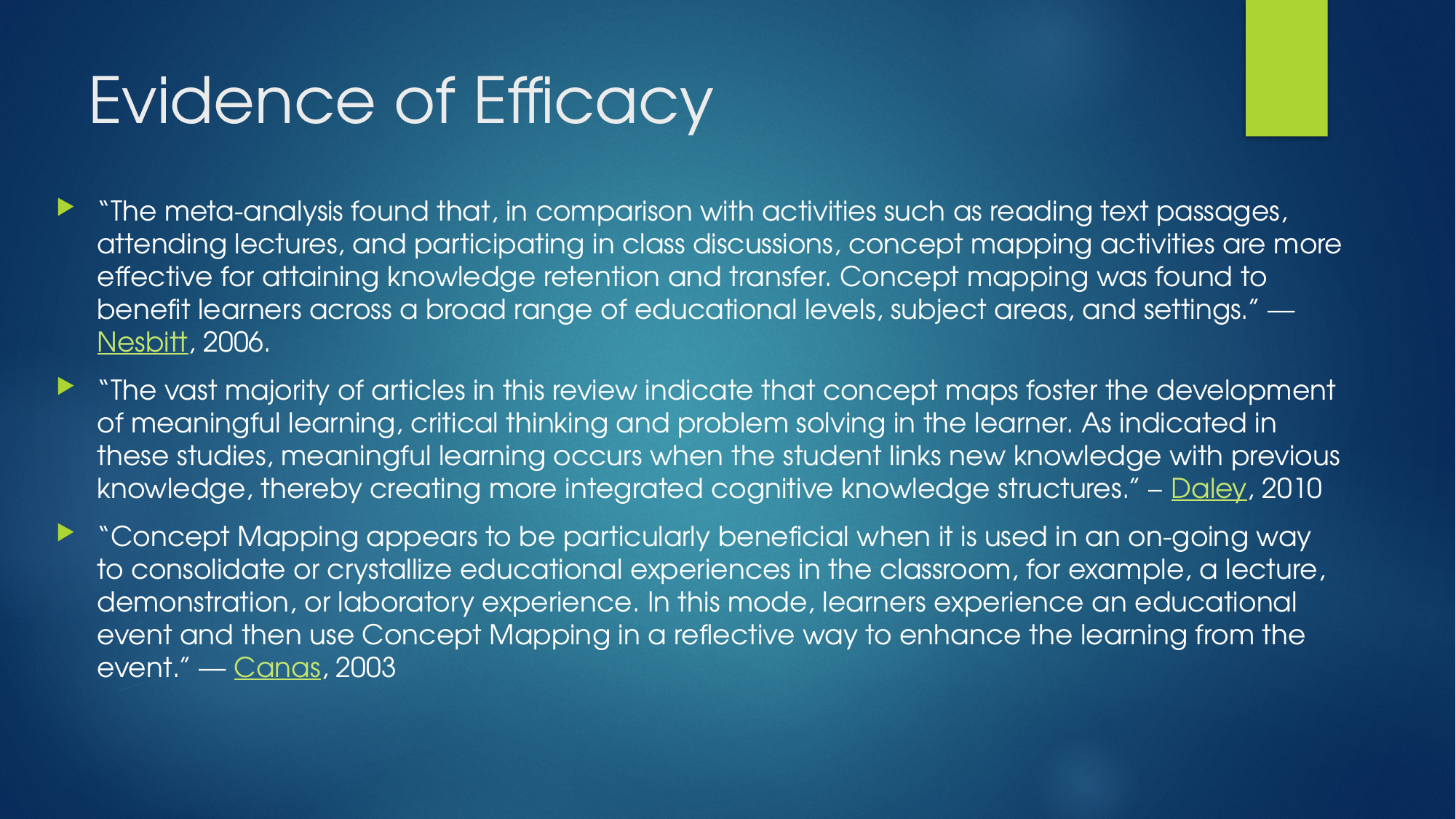

# Evidence of Efficacy
“The meta-analysis found that, in comparison with activities such as reading text passages, attending lectures, and participating in class discussions, concept mapping activities are more effective for attaining knowledge retention and transfer. Concept mapping was found to benefit learners across a broad range of educational levels, subject areas, and settings.” — Nesbitt, 2006.
“The vast majority of articles in this review indicate that concept maps foster the development of meaningful learning, critical thinking and problem solving in the learner. As indicated in these studies, meaningful learning occurs when the student links new knowledge with previous knowledge, thereby creating more integrated cognitive knowledge structures.” – Daley, 2010
“Concept Mapping appears to be particularly beneficial when it is used in an on-going way to consolidate or crystallize educational experiences in the classroom, for example, a lecture, demonstration, or laboratory experience. In this mode, learners experience an educational event and then use Concept Mapping in a reflective way to enhance the learning from the event.” — Canas, 2003